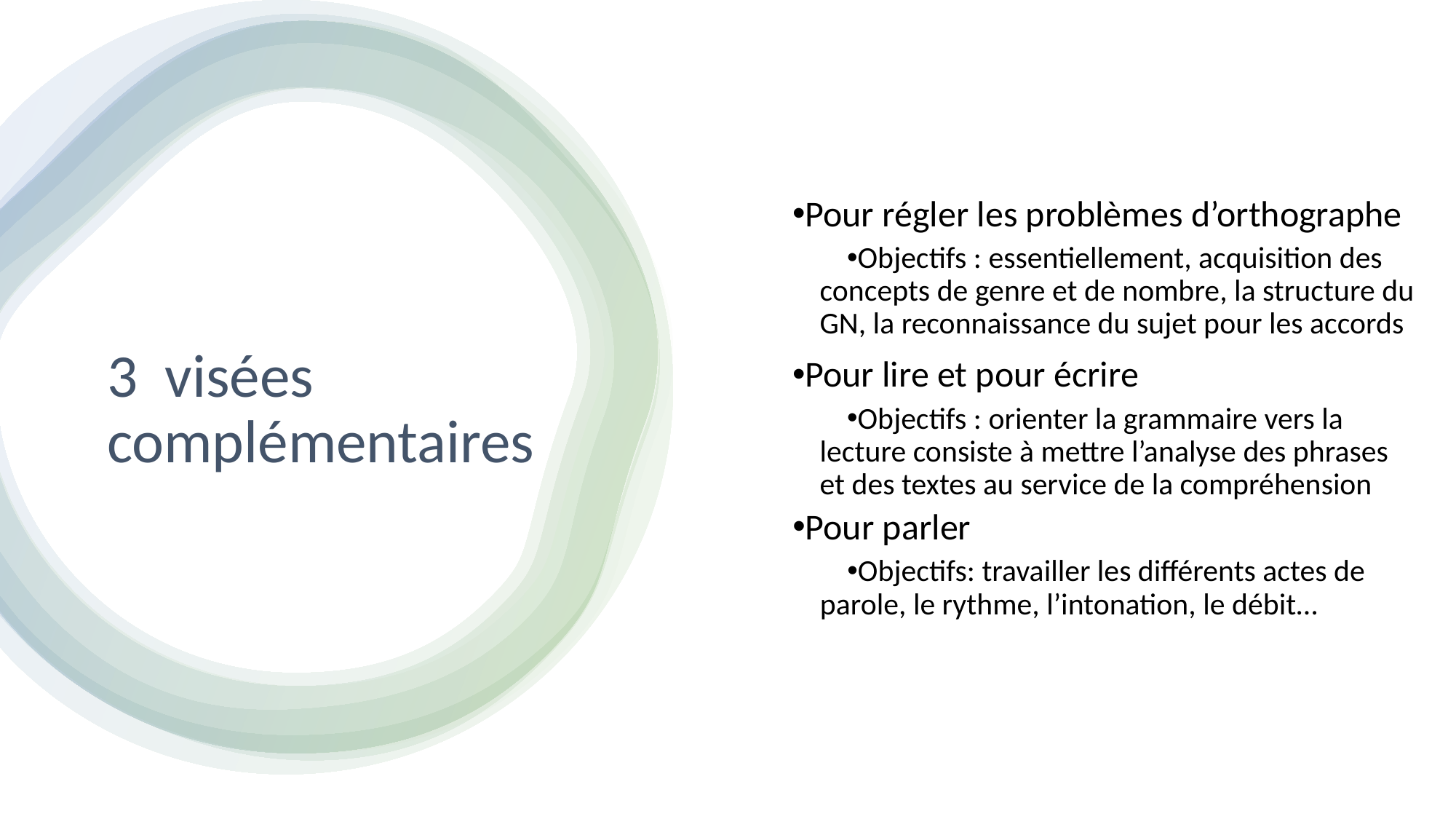

Pour régler les problèmes d’orthographe
Objectifs : essentiellement, acquisition des concepts de genre et de nombre, la structure du GN, la reconnaissance du sujet pour les accords
Pour lire et pour écrire
Objectifs : orienter la grammaire vers la lecture consiste à mettre l’analyse des phrases et des textes au service de la compréhension
Pour parler
Objectifs: travailler les différents actes de parole, le rythme, l’intonation, le débit…
# 3  visées complémentaires